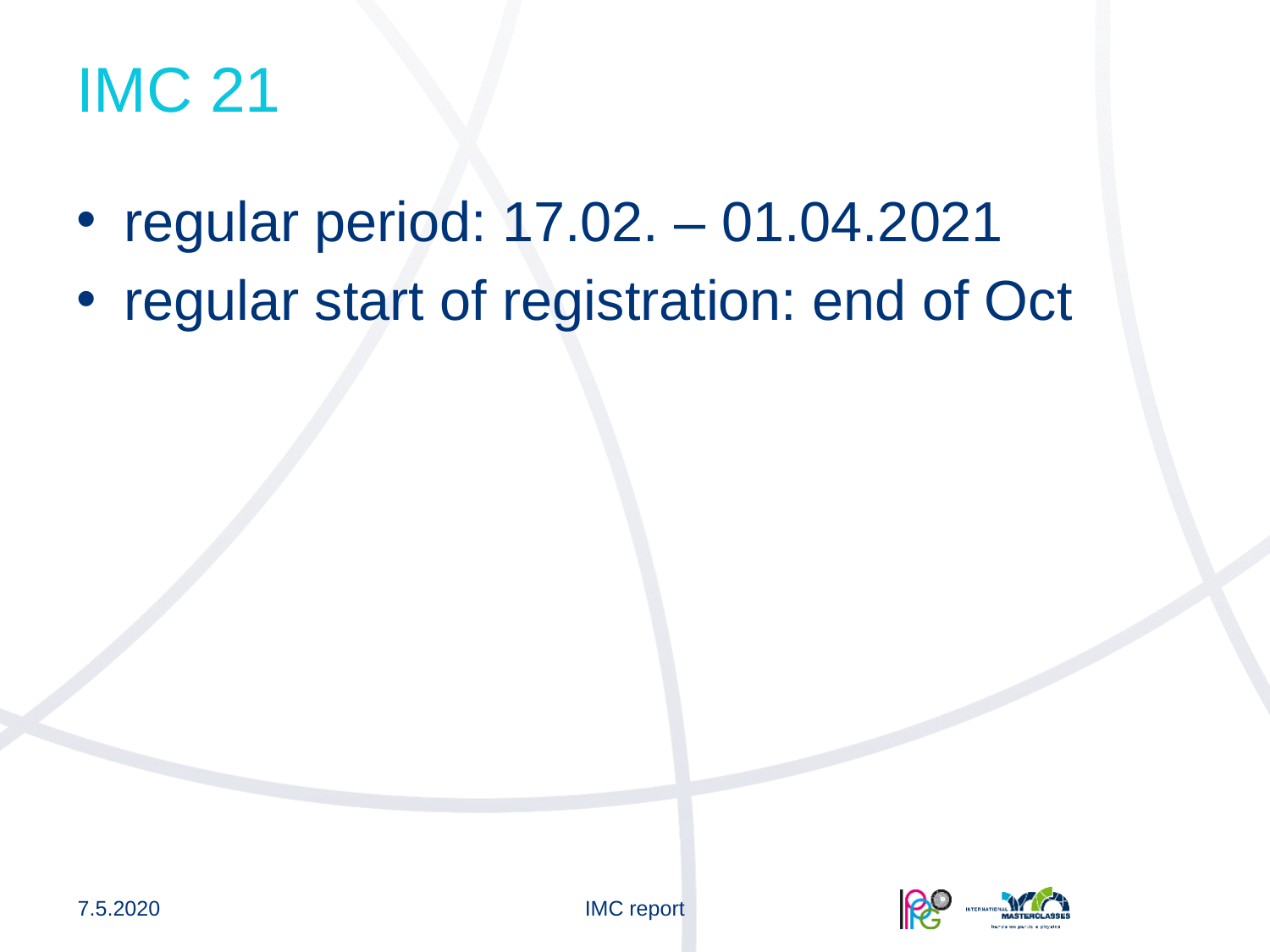

# IMC 21
regular period: 17.02. – 01.04.2021
regular start of registration: end of Oct
7.5.2020
IMC report